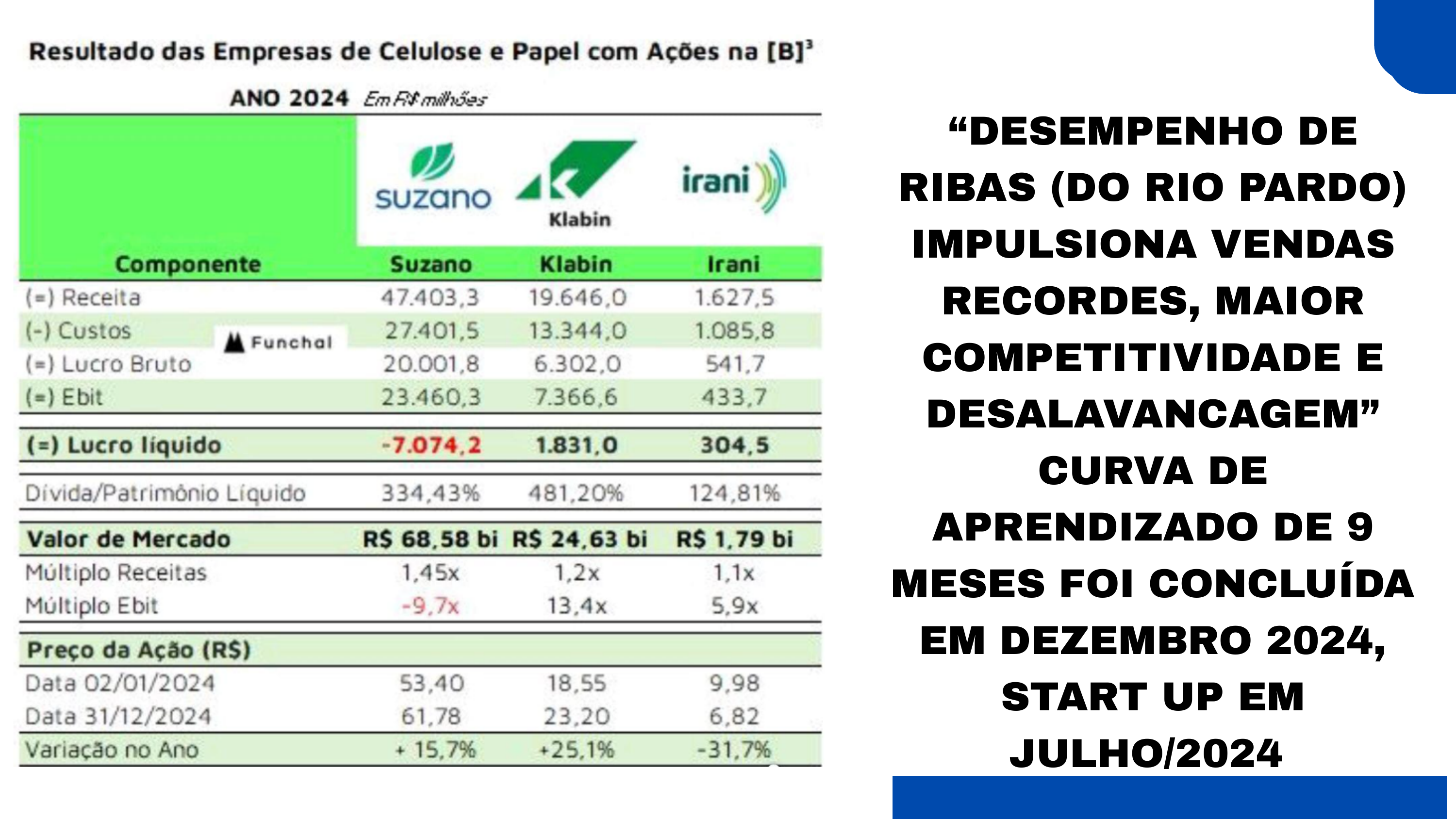

“DESEMPENHO DE RIBAS (DO RIO PARDO) IMPULSIONA VENDAS RECORDES, MAIOR COMPETITIVIDADE E DESALAVANCAGEM”
CURVA DE APRENDIZADO DE 9 MESES FOI CONCLUÍDA EM DEZEMBRO 2024, START UP EM JULHO/2024